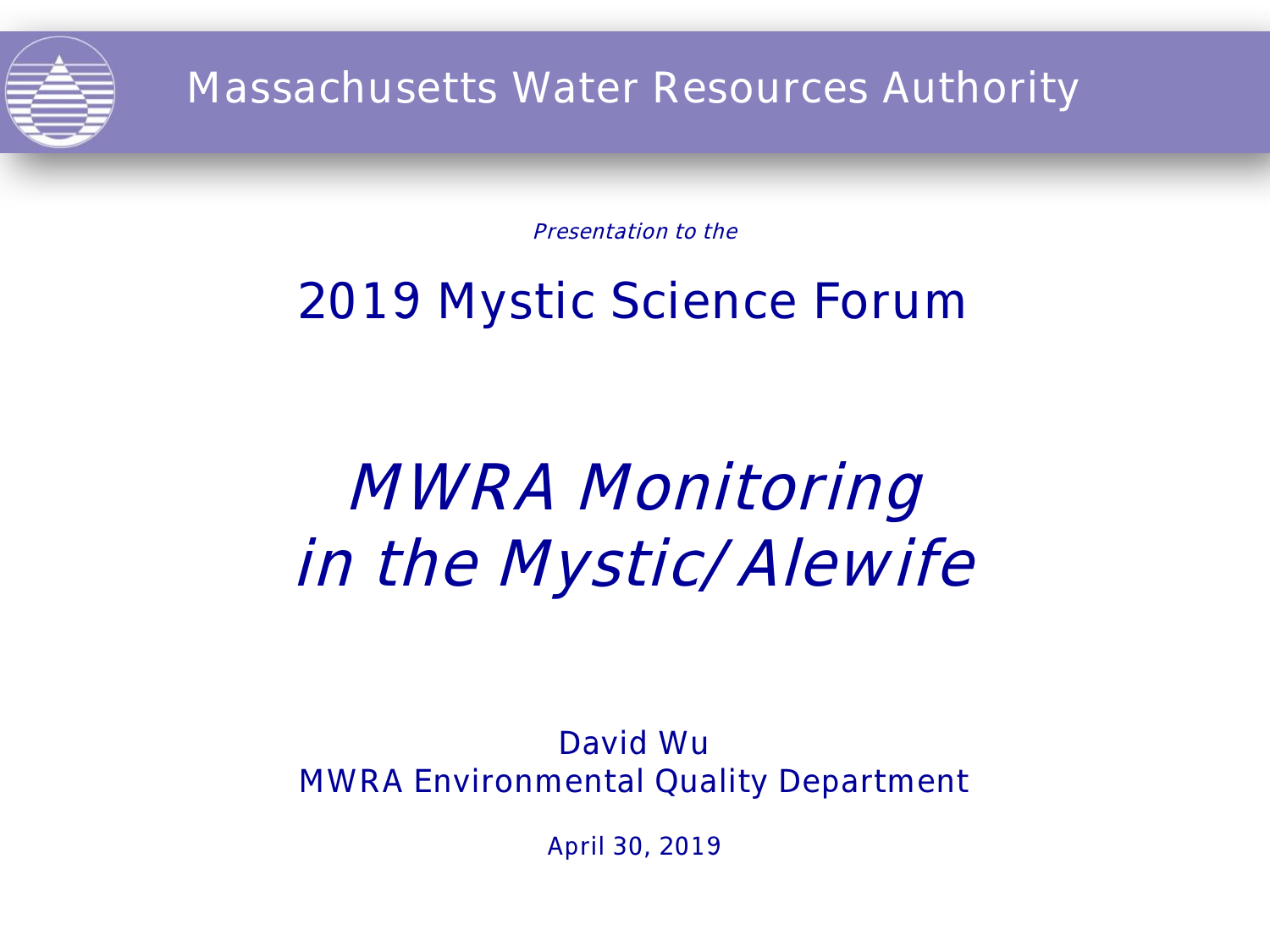

# Presentation to the 2019 Mystic Science Forum MWRA Monitoring in the Mystic/Alewife
David Wu
MWRA Environmental Quality Department
April 30, 2019